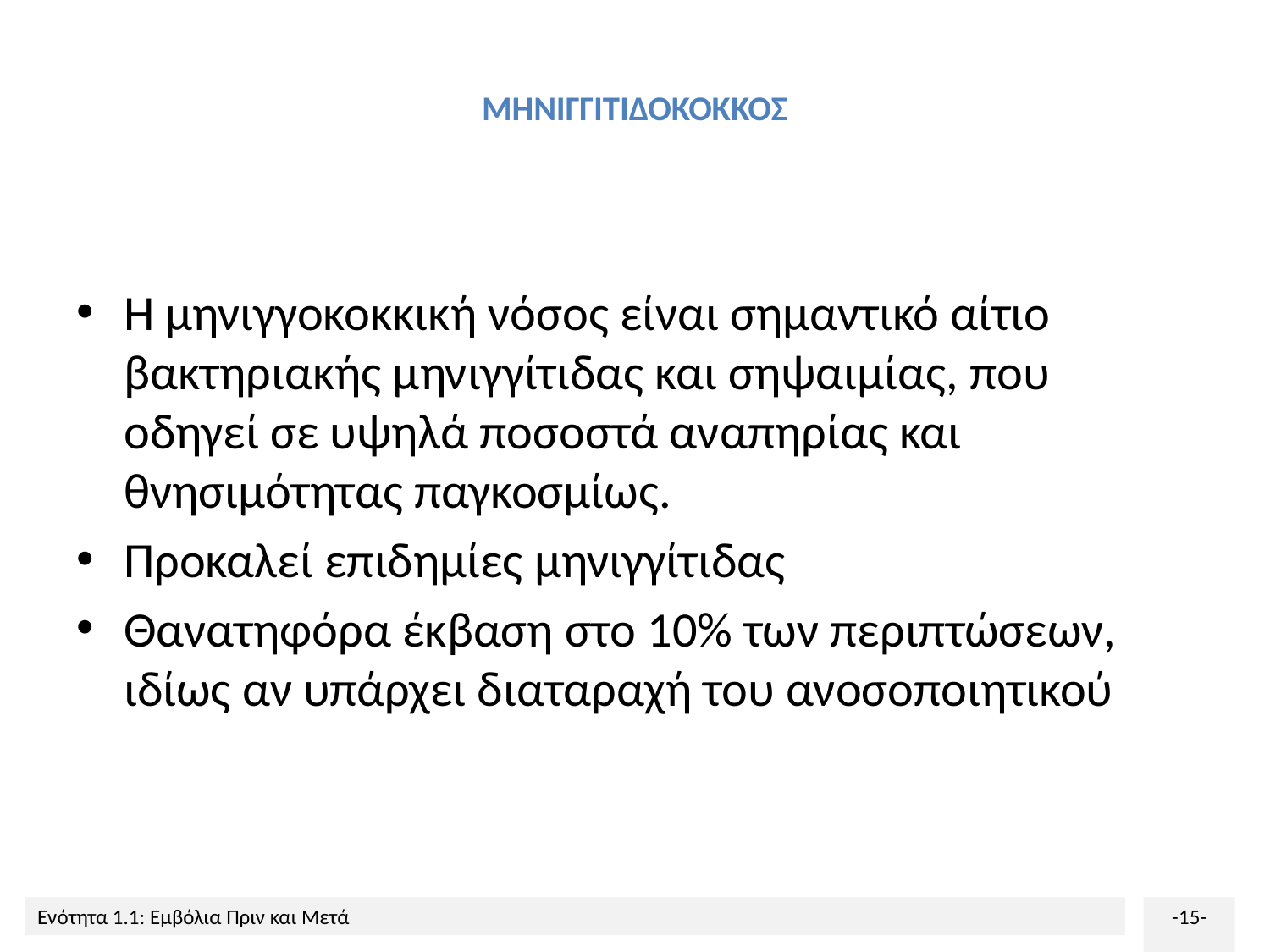

# ΜΗΝΙΓΓΙΤΙΔΟΚΟΚΚΟΣ
Η μηνιγγοκοκκική νόσος είναι σημαντικό αίτιο βακτηριακής μηνιγγίτιδας και σηψαιμίας, που οδηγεί σε υψηλά ποσοστά αναπηρίας και θνησιμότητας παγκοσμίως.
Προκαλεί επιδημίες μηνιγγίτιδας
Θανατηφόρα έκβαση στο 10% των περιπτώσεων, ιδίως αν υπάρχει διαταραχή του ανοσοποιητικού